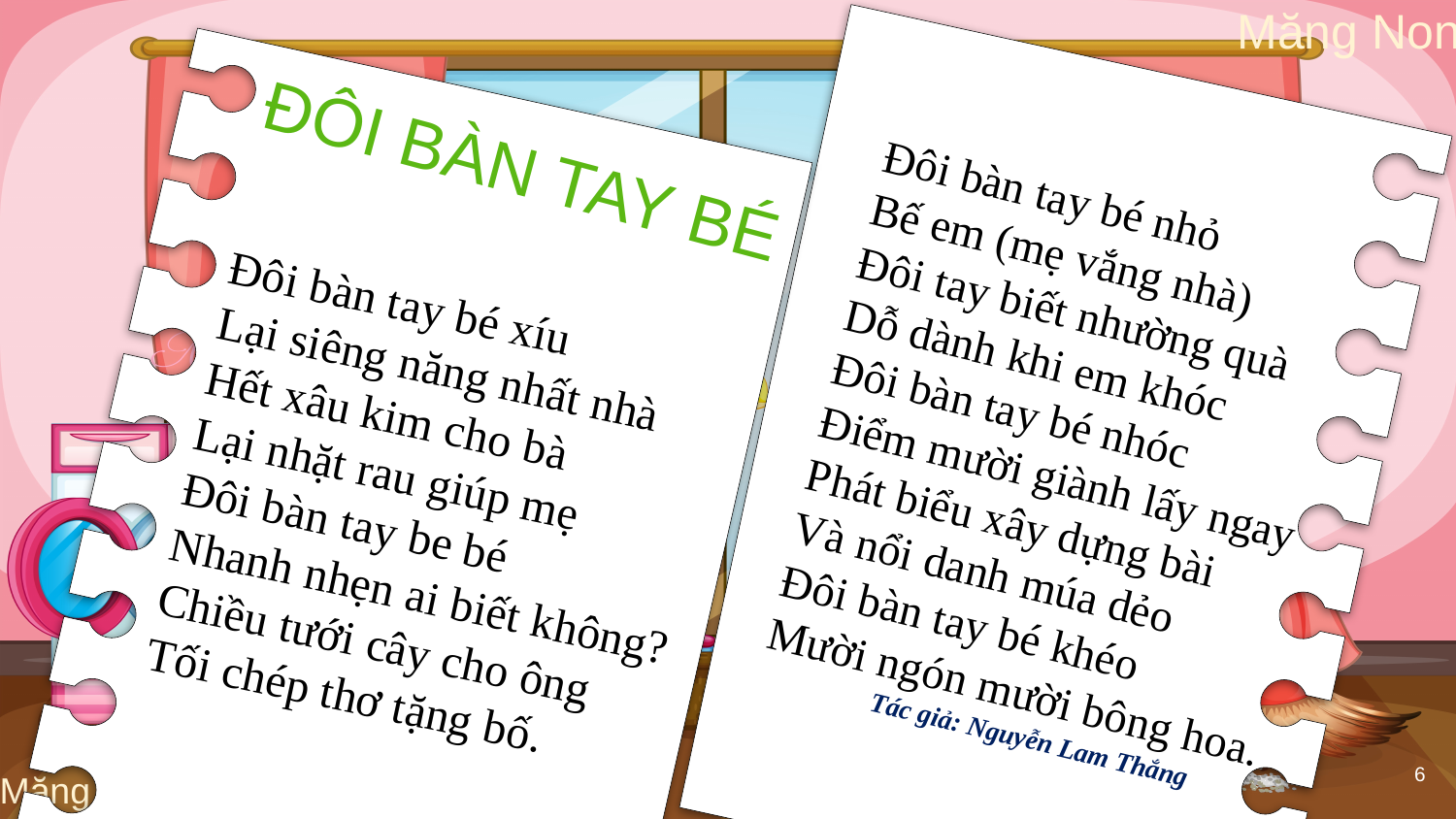

ĐÔI BÀN TAY BÉ
Đôi bàn tay bé nhỏ
Bế em (mẹ vắng nhà)
Đôi tay biết nhường quà
Dỗ dành khi em khóc
Đôi bàn tay bé nhóc
Điểm mười giành lấy ngay
Phát biểu xây dựng bài
Và nổi danh múa dẻo
Đôi bàn tay bé khéo
Mười ngón mười bông hoa.
                 Tác giả: Nguyễn Lam Thắng

Đôi bàn tay bé xíu
Lại siêng năng nhất nhà
Hết xâu kim cho bà
Lại nhặt rau giúp mẹ
Đôi bàn tay be bé
Nhanh nhẹn ai biết không?
Chiều tưới cây cho ông
Tối chép thơ tặng bố.